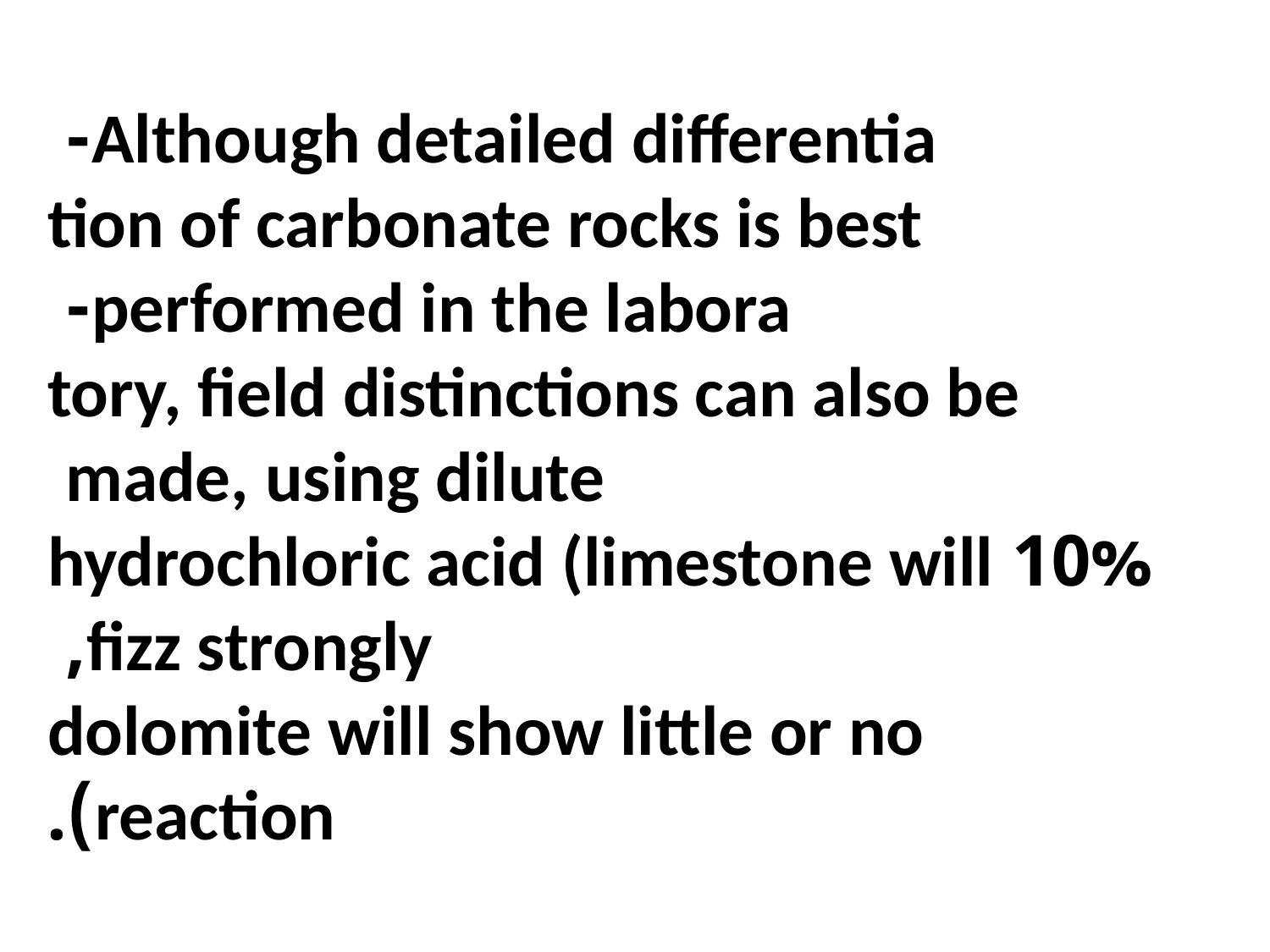

Although detailed differentia-
tion of carbonate rocks is best performed in the labora-
tory, field distinctions can also be made, using dilute
10% hydrochloric acid (limestone will fizz strongly,
dolomite will show little or no reaction).